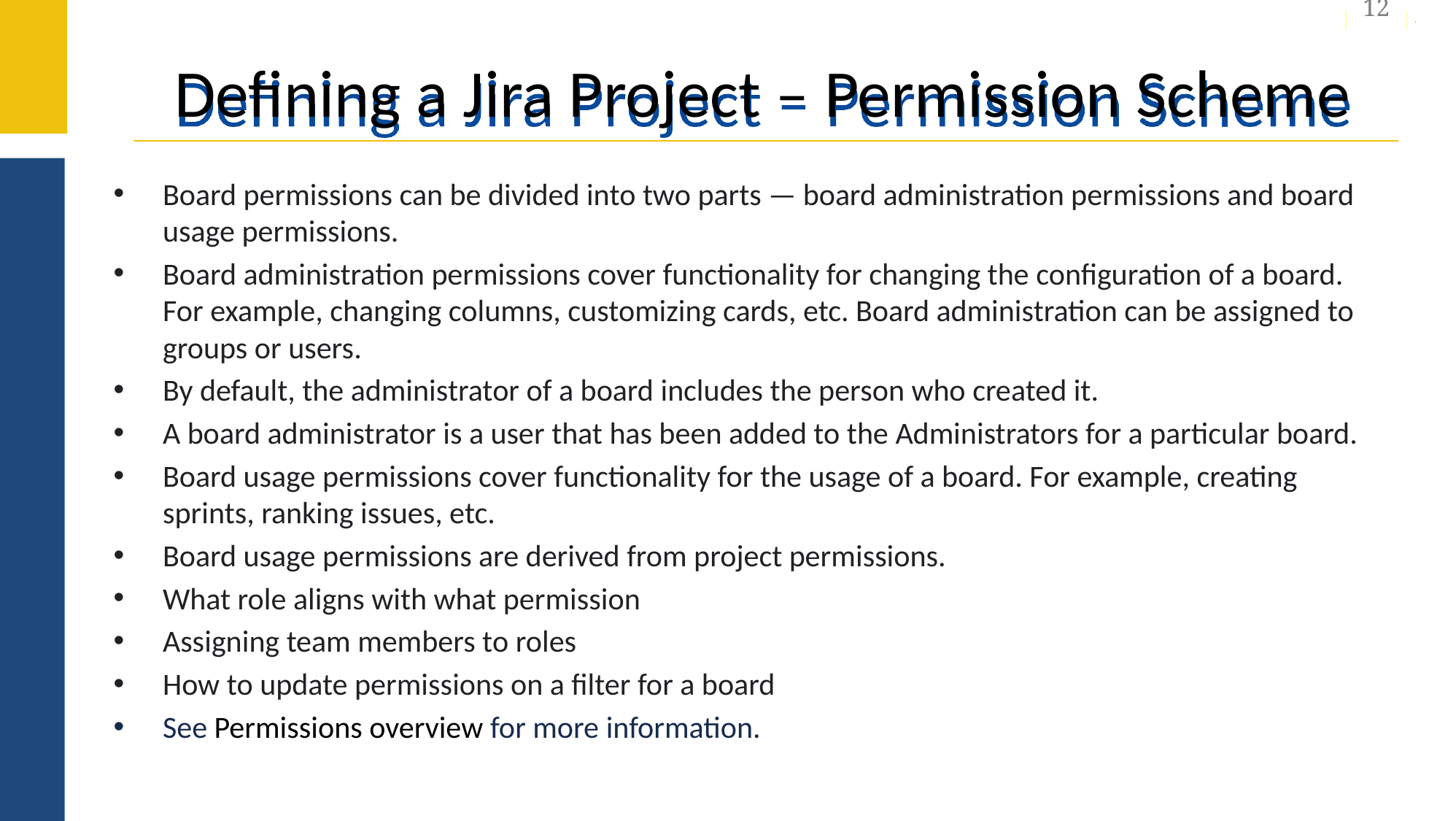

12
# Defining a Jira Project – Permission Scheme
Board permissions can be divided into two parts — board administration permissions and board usage permissions.
Board administration permissions cover functionality for changing the configuration of a board. For example, changing columns, customizing cards, etc. Board administration can be assigned to groups or users.
By default, the administrator of a board includes the person who created it.
A board administrator is a user that has been added to the Administrators for a particular board.
Board usage permissions cover functionality for the usage of a board. For example, creating sprints, ranking issues, etc.
Board usage permissions are derived from project permissions.
What role aligns with what permission
Assigning team members to roles
How to update permissions on a filter for a board
See Permissions overview for more information.